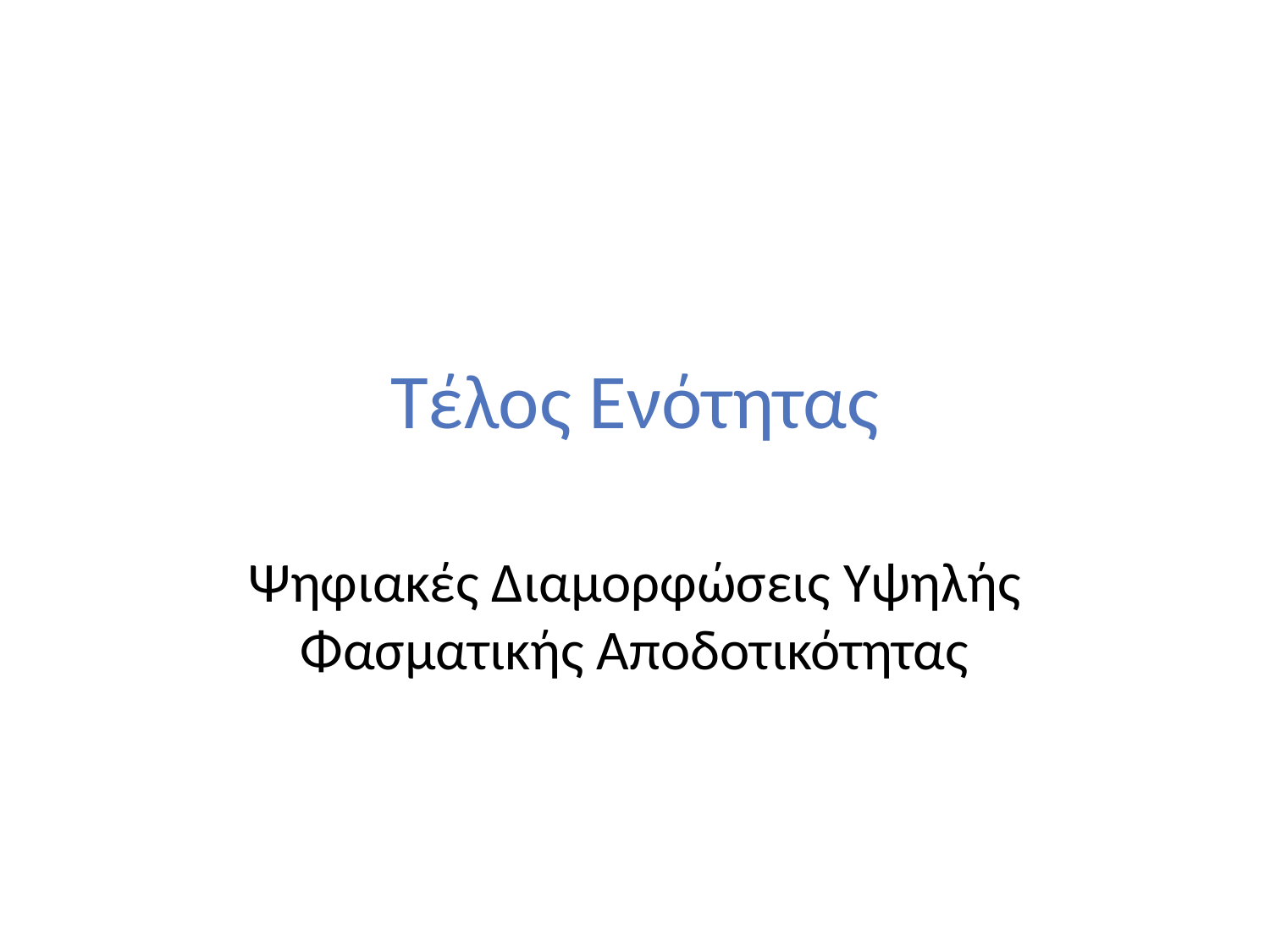

# Τέλος Ενότητας
Ψηφιακές Διαμορφώσεις Υψηλής Φασματικής Αποδοτικότητας